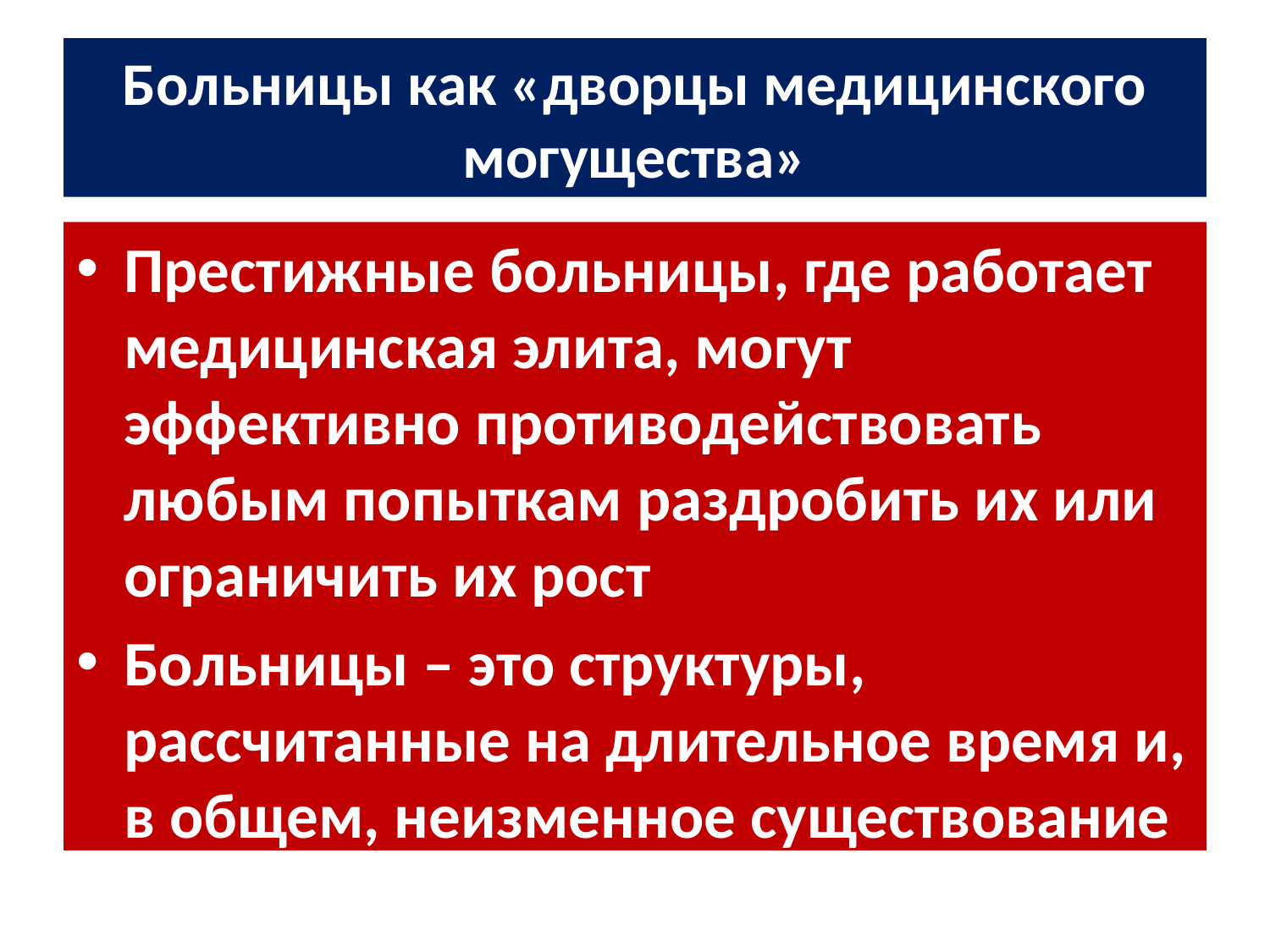

# Больницы как «дворцы медицинского могущества»
Престижные больницы, где работает медицинская элита, могут  эффективно противодействовать любым попыткам раздробить их или ограничить их рост
Больницы – это структуры, рассчитанные на длительное время и, в общем, неизменное существование